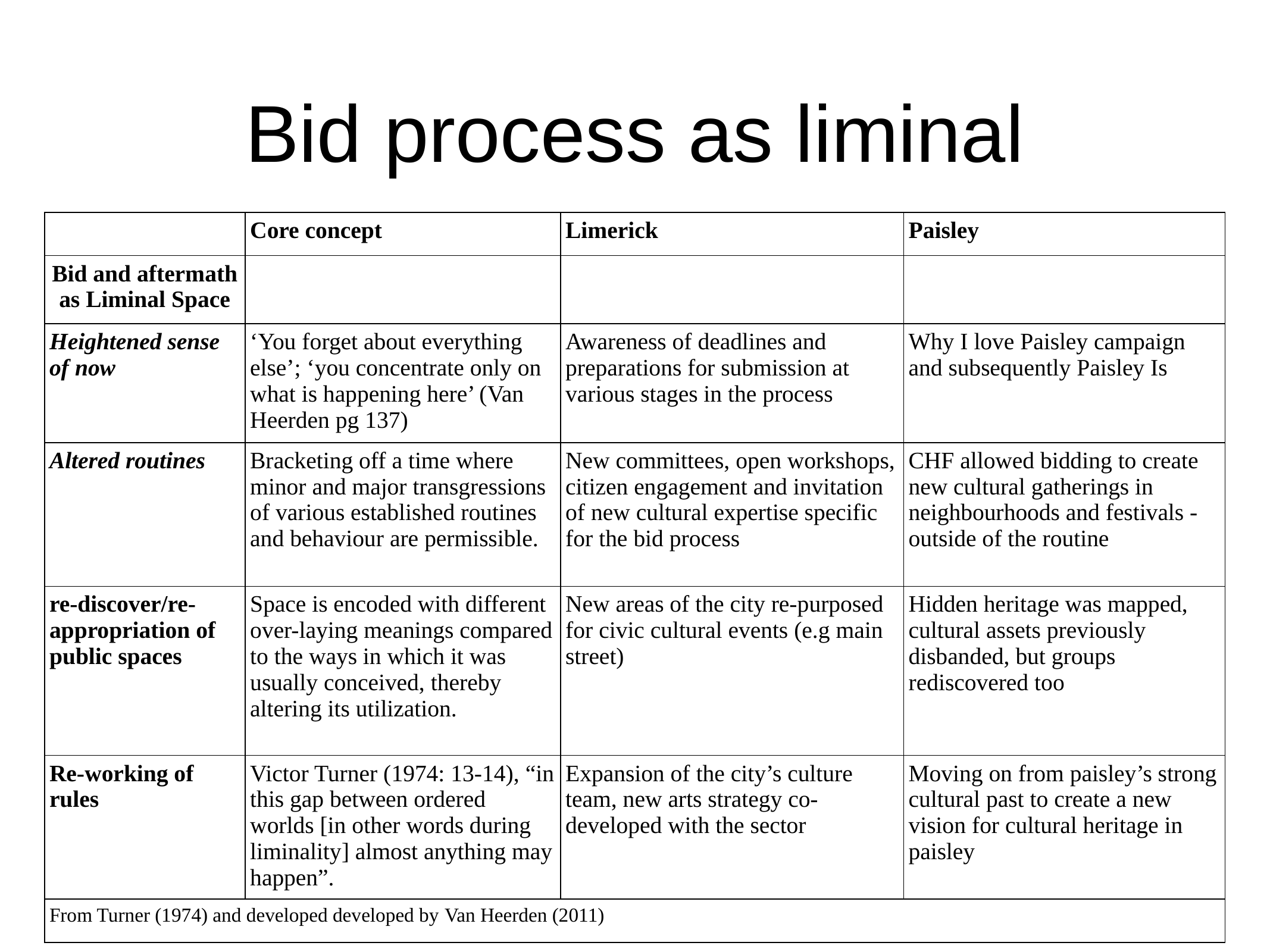

# Bid process as liminal
|  | Core concept | Limerick | Paisley |
| --- | --- | --- | --- |
| Bid and aftermath as Liminal Space |  |  |  |
| Heightened sense of now | ‘You forget about everything else’; ‘you concentrate only on what is happening here’ (Van Heerden pg 137) | Awareness of deadlines and preparations for submission at various stages in the process | Why I love Paisley campaign and subsequently Paisley Is |
| Altered routines | Bracketing off a time where minor and major transgressions of various established routines and behaviour are permissible. | New committees, open workshops, citizen engagement and invitation of new cultural expertise specific for the bid process | CHF allowed bidding to create new cultural gatherings in neighbourhoods and festivals - outside of the routine |
| re-discover/re-appropriation of public spaces | Space is encoded with different over-laying meanings compared to the ways in which it was usually conceived, thereby altering its utilization. | New areas of the city re-purposed for civic cultural events (e.g main street) | Hidden heritage was mapped, cultural assets previously disbanded, but groups rediscovered too |
| Re-working of rules | Victor Turner (1974: 13-14), “in this gap between ordered worlds [in other words during liminality] almost anything may happen”. | Expansion of the city’s culture team, new arts strategy co-developed with the sector | Moving on from paisley’s strong cultural past to create a new vision for cultural heritage in paisley |
| From Turner (1974) and developed developed by Van Heerden (2011) |  |  |  |